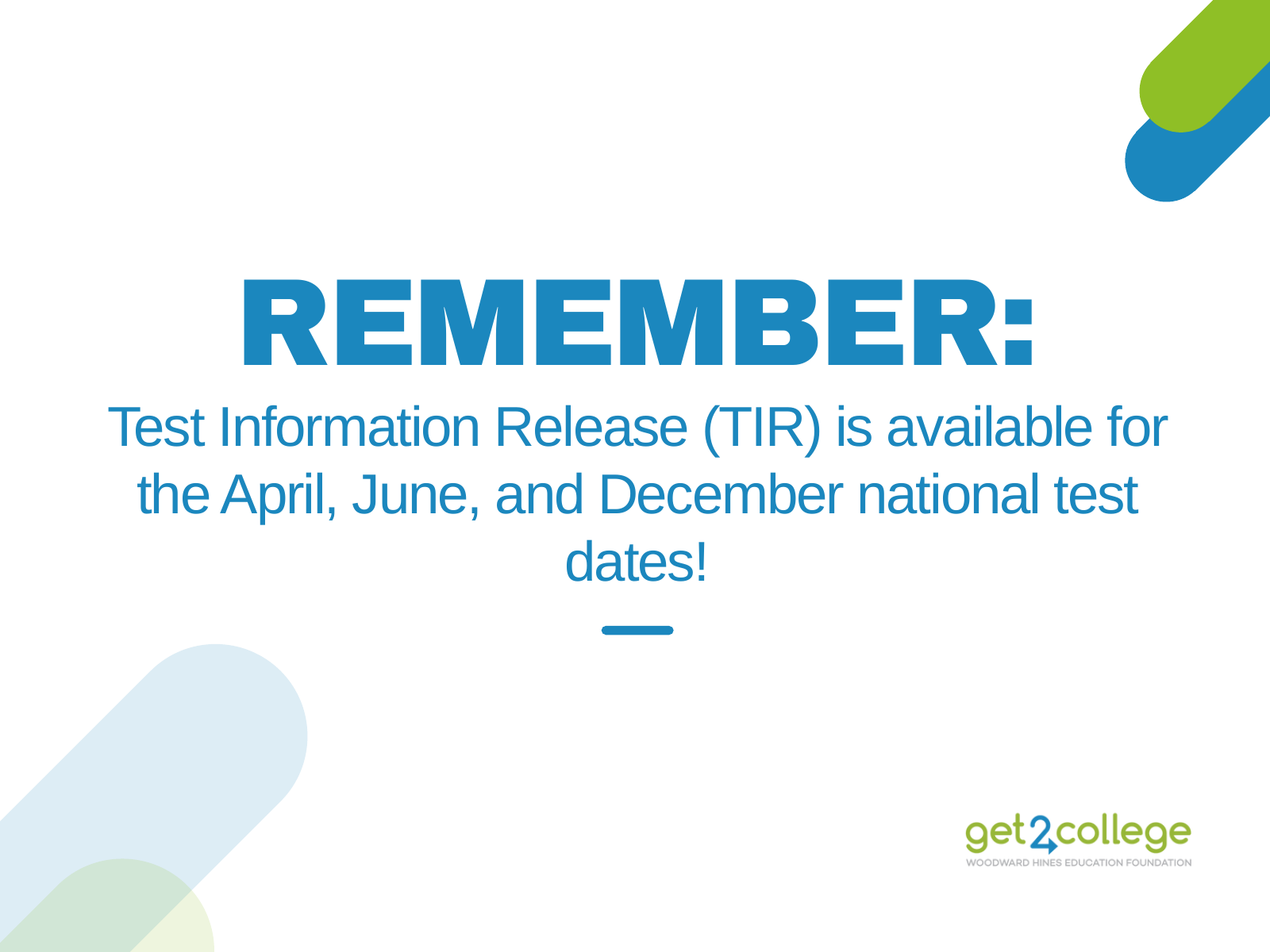

REMEMBER:
Test Information Release (TIR) is available for the April, June, and December national test dates!